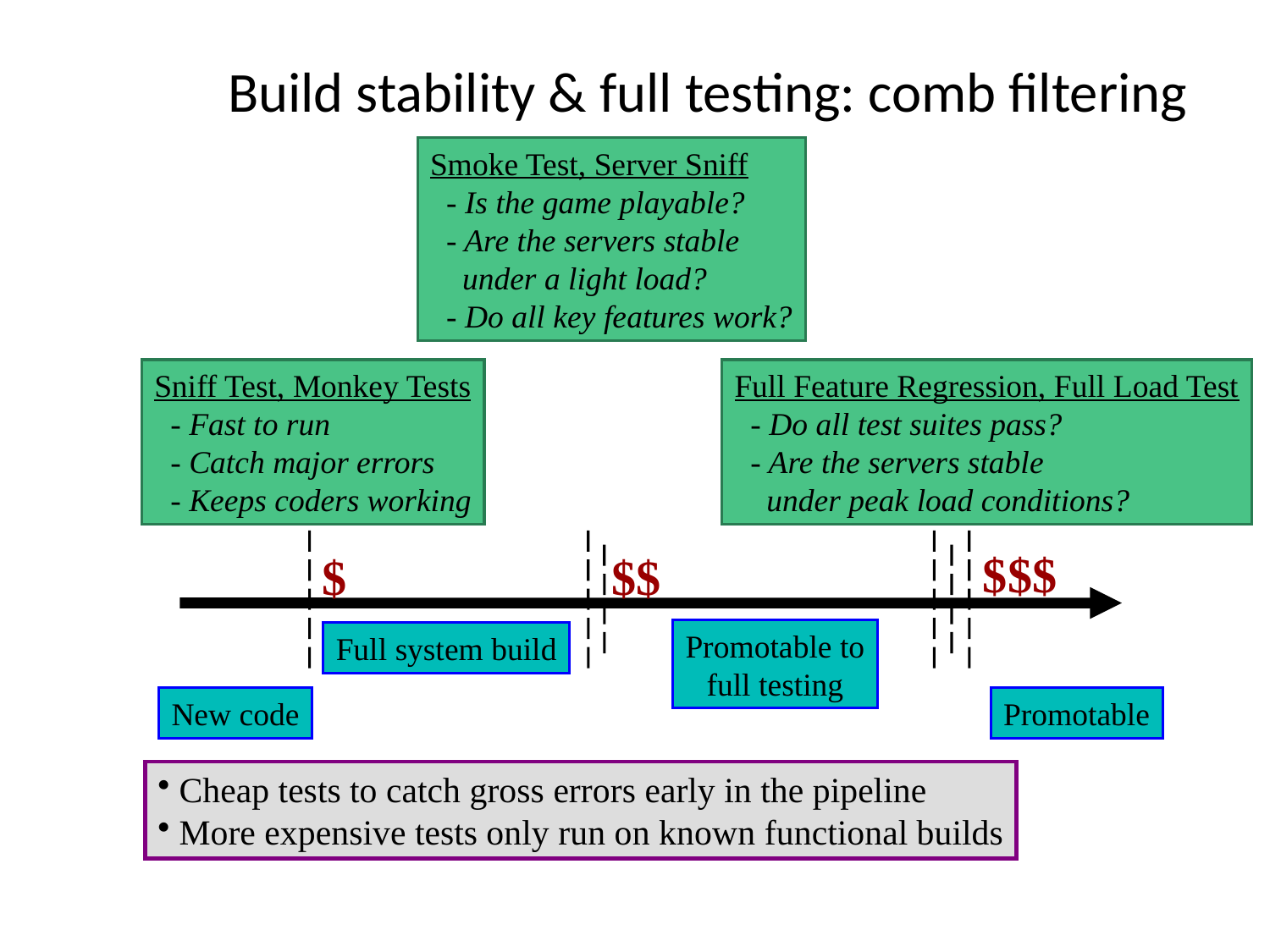

# Build stability & full testing: comb filtering
Smoke Test, Server Sniff
  - Is the game playable?
  - Are the servers stable
    under a light load?
  - Do all key features work?

$$

Full system build
Sniff Test, Monkey Tests
  - Fast to run
  - Catch major errors
  - Keeps coders working
Full Feature Regression, Full Load Test
  - Do all test suites pass?
  - Are the servers stable
    under peak load conditions?

$$$

Promotable to
full testing
Promotable

$

New code
 Cheap tests to catch gross errors early in the pipeline
 More expensive tests only run on known functional builds